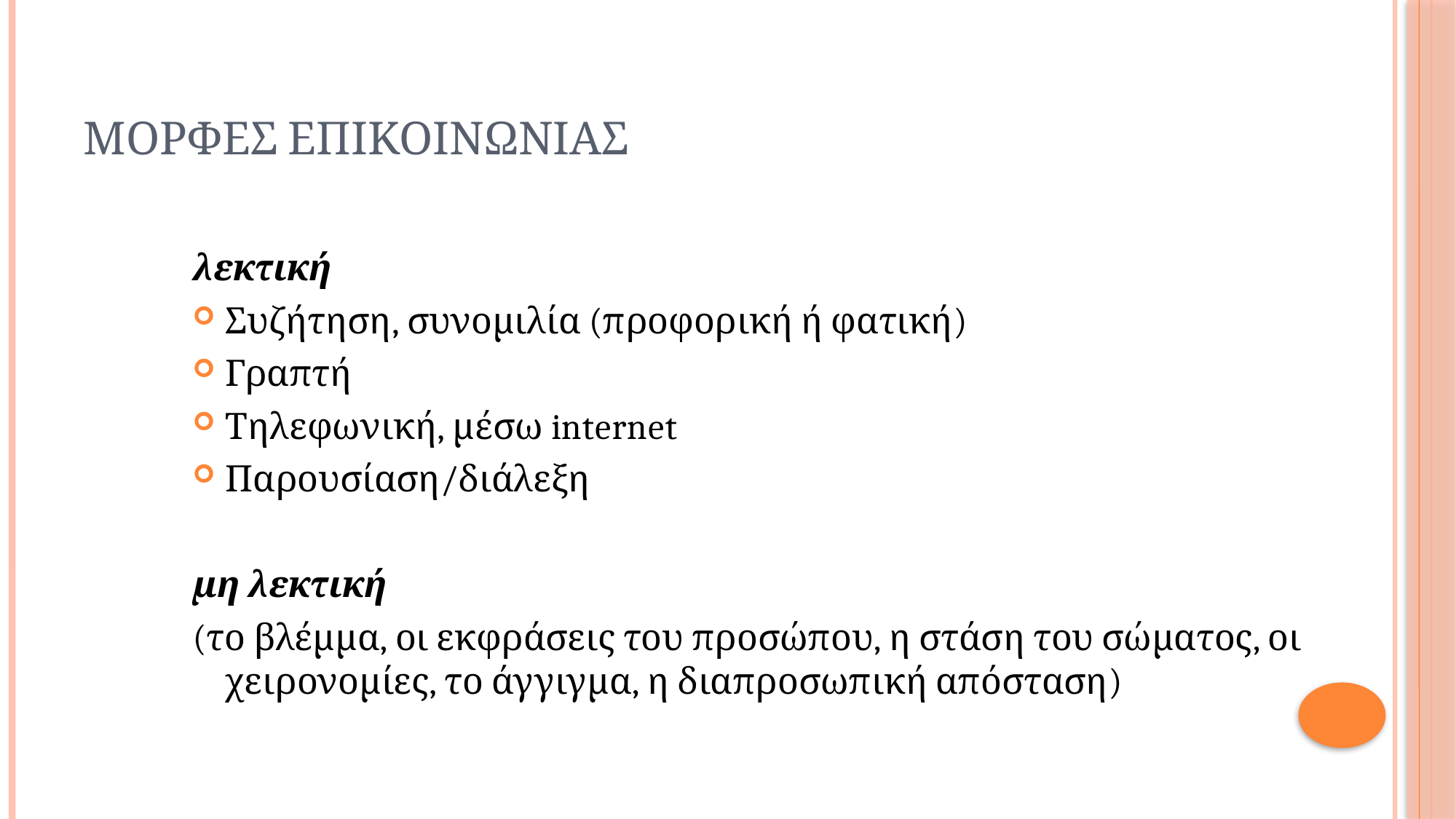

# Μορφεσ επικοινωνιασ
λεκτική
Συζήτηση, συνομιλία (προφορική ή φατική)
Γραπτή
Τηλεφωνική, μέσω internet
Παρουσίαση/διάλεξη

μη λεκτική
(το βλέμμα, οι εκφράσεις του προσώπου, η στάση του σώματος, οι χειρονομίες, το άγγιγμα, η διαπροσωπική απόσταση)